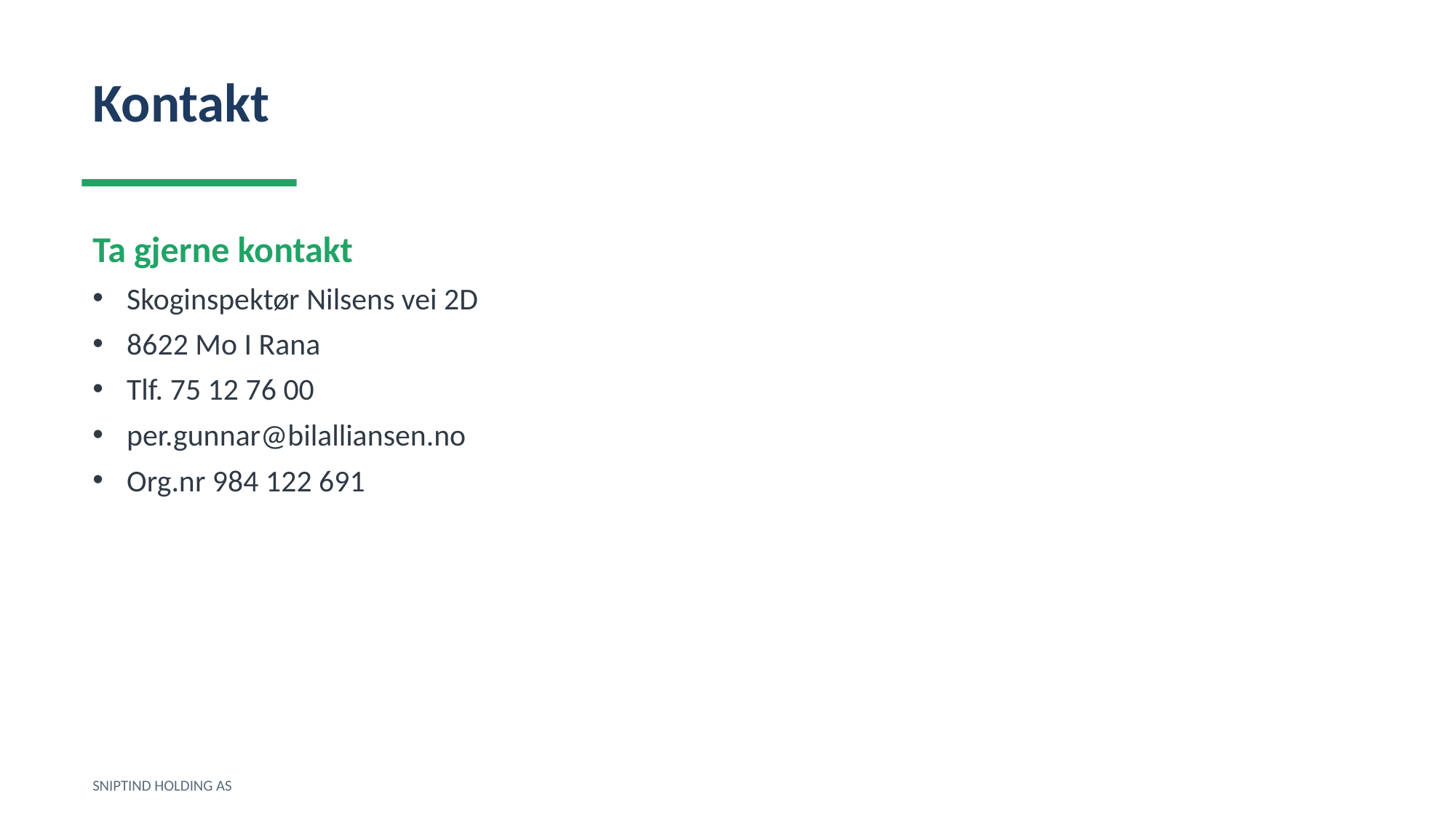

Kontakt

Ta gjerne kontakt
Skoginspektør Nilsens vei 2D
8622 Mo I Rana
Tlf. 75 12 76 00
per.gunnar@bilalliansen.no
Org.nr 984 122 691
SNIPTIND HOLDING AS